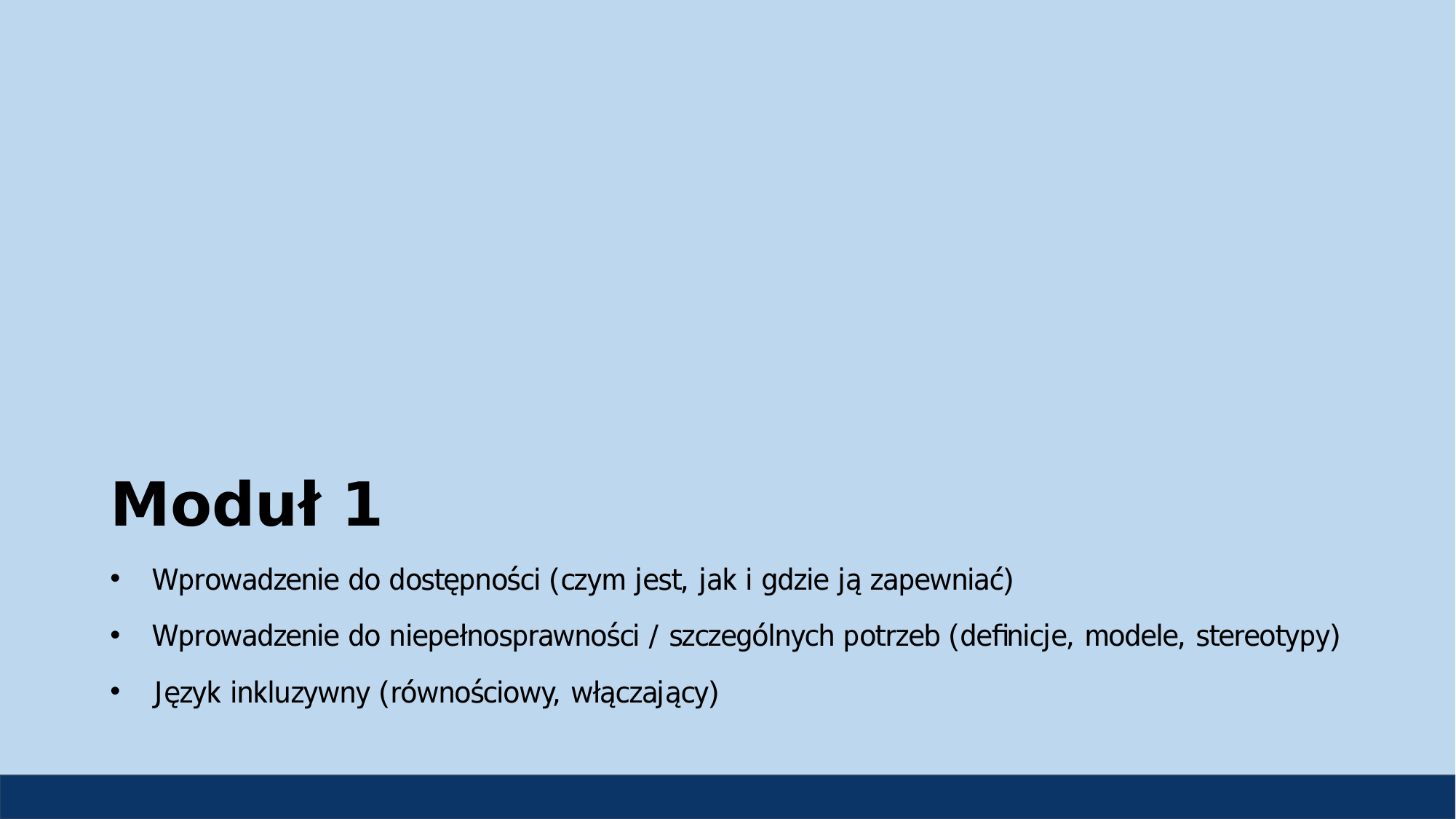

# Moduł 1
Wprowadzenie do dostępności (czym jest, jak i gdzie ją zapewniać)
Wprowadzenie do niepełnosprawności / szczególnych potrzeb (definicje, modele, stereotypy)
Język inkluzywny (równościowy, włączający)